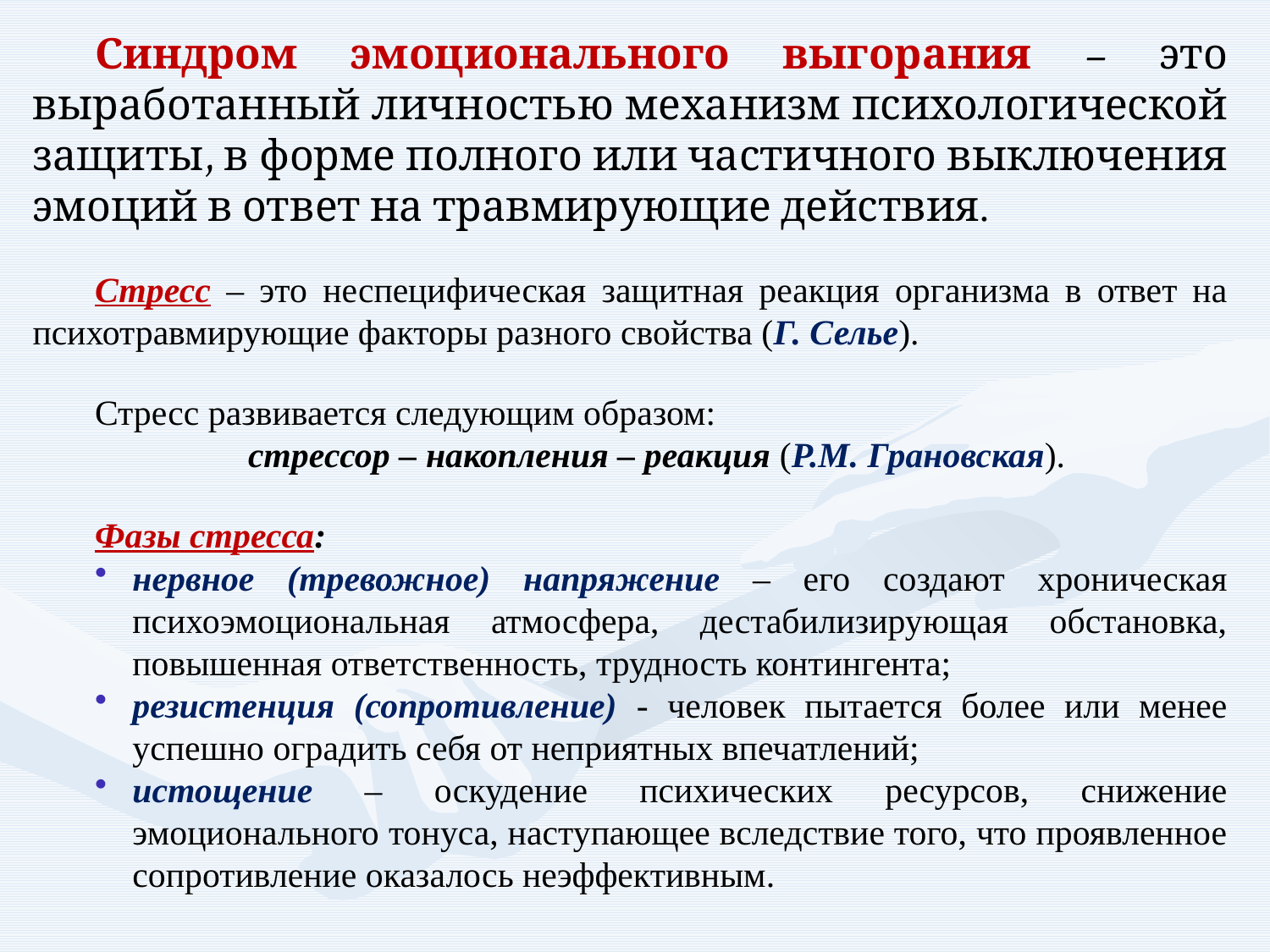

Синдром эмоционального выгорания – это выработанный личностью механизм психологической защиты, в форме полного или частичного выключения эмоций в ответ на травмирующие действия.

Стресс – это неспецифическая защитная реакция организма в ответ на психотравмирующие факторы разного свойства (Г. Селье).

Стресс развивается следующим образом:
стрессор – накопления – реакция (Р.М. Грановская).

Фазы стресса:
нервное (тревожное) напряжение – его создают хроническая психоэмоциональная атмосфера, дестабилизирующая обстановка, повышенная ответственность, трудность контингента;
резистенция (сопротивление) - человек пытается более или менее успешно оградить себя от неприятных впечатлений;
истощение – оскудение психических ресурсов, снижение эмоционального тонуса, наступающее вследствие того, что проявленное сопротивление оказалось неэффективным.